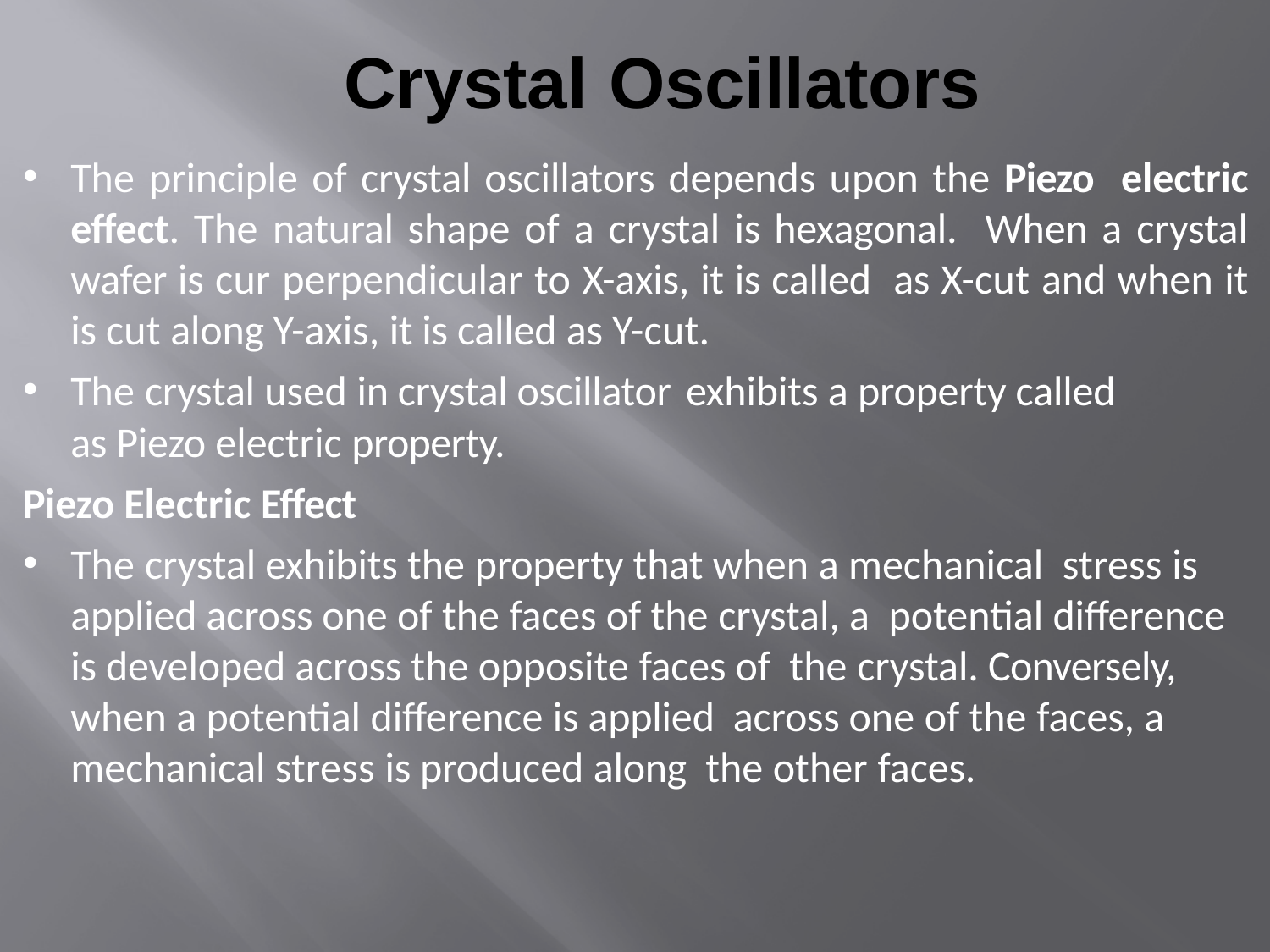

# Crystal Oscillators
The principle of crystal oscillators depends upon the Piezo  electric effect. The natural shape of a crystal is hexagonal.  When a crystal wafer is cur perpendicular to X-axis, it is called  as X-cut and when it is cut along Y-axis, it is called as Y-cut.
The crystal used in crystal oscillator exhibits a property called
as Piezo electric property.
Piezo Electric Effect
The crystal exhibits the property that when a mechanical  stress is applied across one of the faces of the crystal, a  potential difference is developed across the opposite faces of  the crystal. Conversely, when a potential difference is applied  across one of the faces, a mechanical stress is produced along  the other faces.